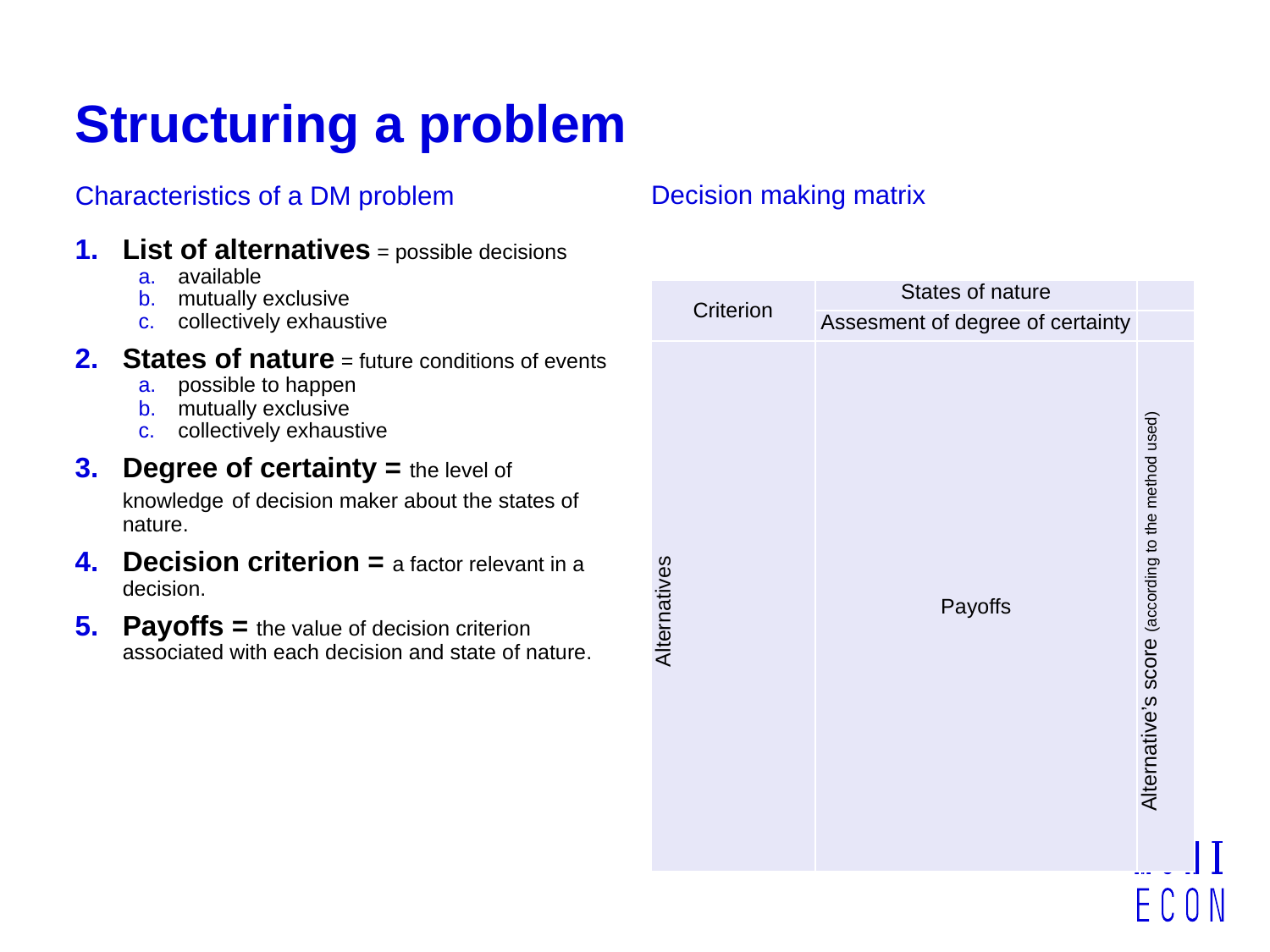

# Structuring a problem
Decision making matrix
Characteristics of a DM problem
List of alternatives = possible decisions
available
mutually exclusive
collectively exhaustive
States of nature = future conditions of events
possible to happen
mutually exclusive
collectively exhaustive
Degree of certainty = the level of knowledge of decision maker about the states of nature.
Decision criterion = a factor relevant in a decision.
Payoffs = the value of decision criterion associated with each decision and state of nature.

| Criterion | States of nature |  |
| --- | --- | --- |
|  | Assesment of degree of certainty |  |
| Alternatives | Payoffs | Alternative’s score (according to the method used) |